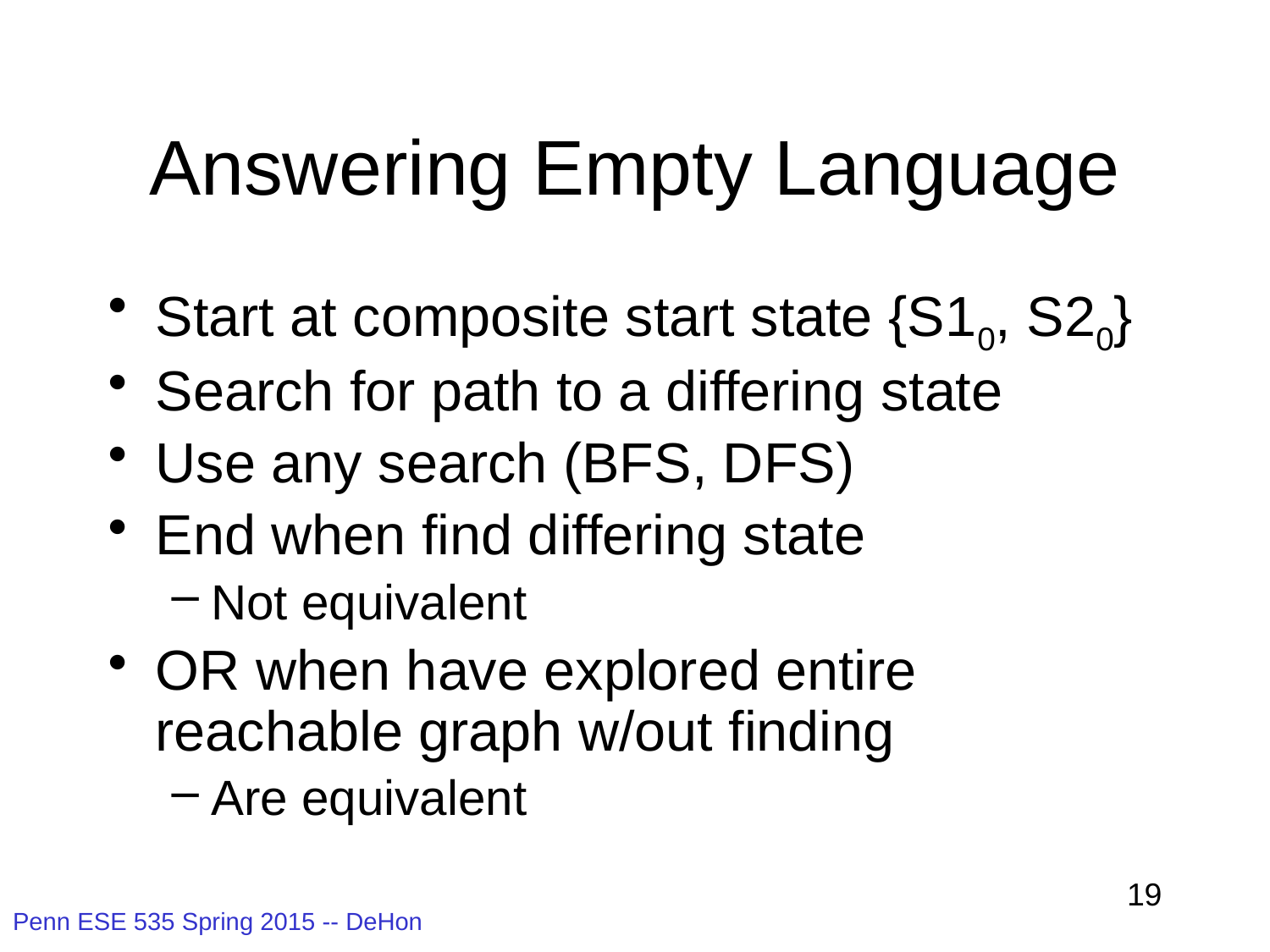

# Answering Empty Language
Start at composite start state {S10, S20}
Search for path to a differing state
Use any search (BFS, DFS)
End when find differing state
Not equivalent
OR when have explored entire reachable graph w/out finding
Are equivalent
19
Penn ESE 535 Spring 2015 -- DeHon